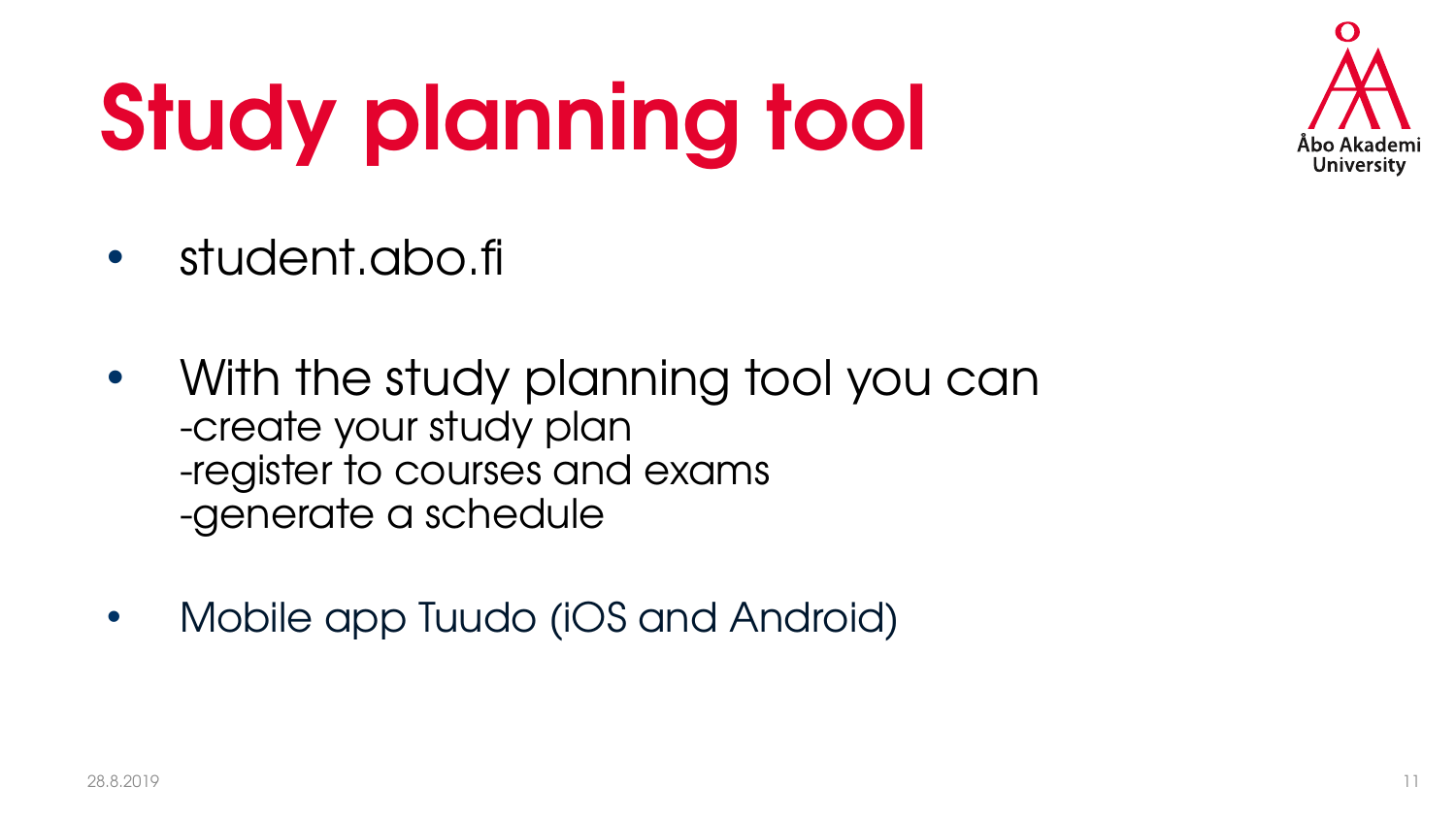

# Study planning tool
student.abo.fi
With the study planning tool you can
-create your study plan
-register to courses and exams
-generate a schedule

Mobile app Tuudo (iOS and Android)

28.8.2019
11